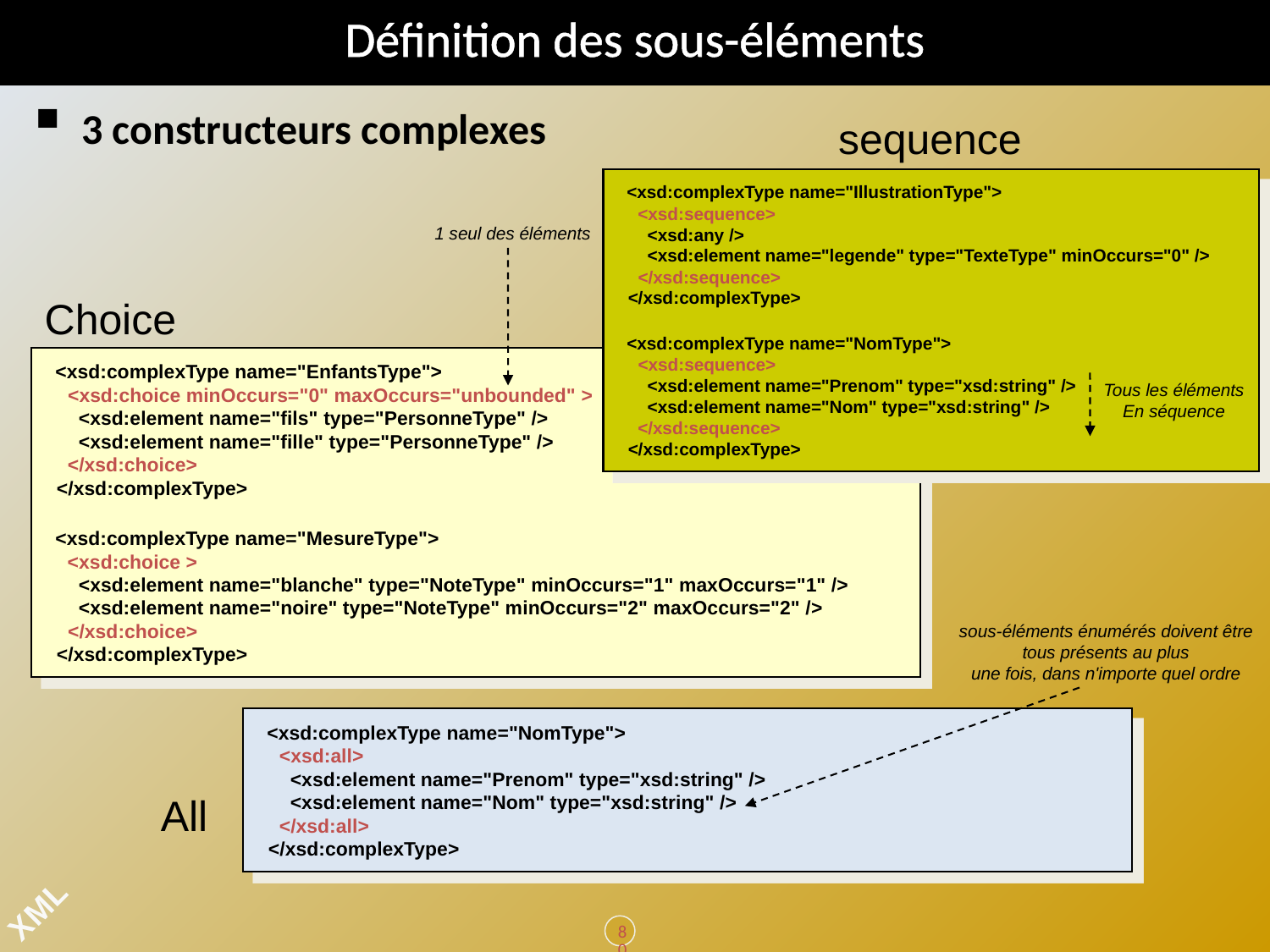

# Définition des sous-éléments
3 constructeurs complexes
sequence
<xsd:complexType name="IllustrationType">
  <xsd:sequence>
    <xsd:any />
    <xsd:element name="legende" type="TexteType" minOccurs="0" />
  </xsd:sequence>
</xsd:complexType>

<xsd:complexType name="NomType">
  <xsd:sequence>
    <xsd:element name="Prenom" type="xsd:string" />
    <xsd:element name="Nom" type="xsd:string" />
  </xsd:sequence>
</xsd:complexType>
1 seul des éléments

Choice
<xsd:complexType name="EnfantsType">
  <xsd:choice minOccurs="0" maxOccurs="unbounded" >
    <xsd:element name="fils" type="PersonneType" />
    <xsd:element name="fille" type="PersonneType" />
  </xsd:choice>
</xsd:complexType>

<xsd:complexType name="MesureType">
  <xsd:choice >
    <xsd:element name="blanche" type="NoteType" minOccurs="1" maxOccurs="1" />
    <xsd:element name="noire" type="NoteType" minOccurs="2" maxOccurs="2" />
  </xsd:choice>
</xsd:complexType>
Tous les éléments
En séquence

sous-éléments énumérés doivent être
tous présents au plus
une fois, dans n'importe quel ordre

<xsd:complexType name="NomType">
  <xsd:all>
    <xsd:element name="Prenom" type="xsd:string" />
    <xsd:element name="Nom" type="xsd:string" />
  </xsd:all>
</xsd:complexType>
All
80